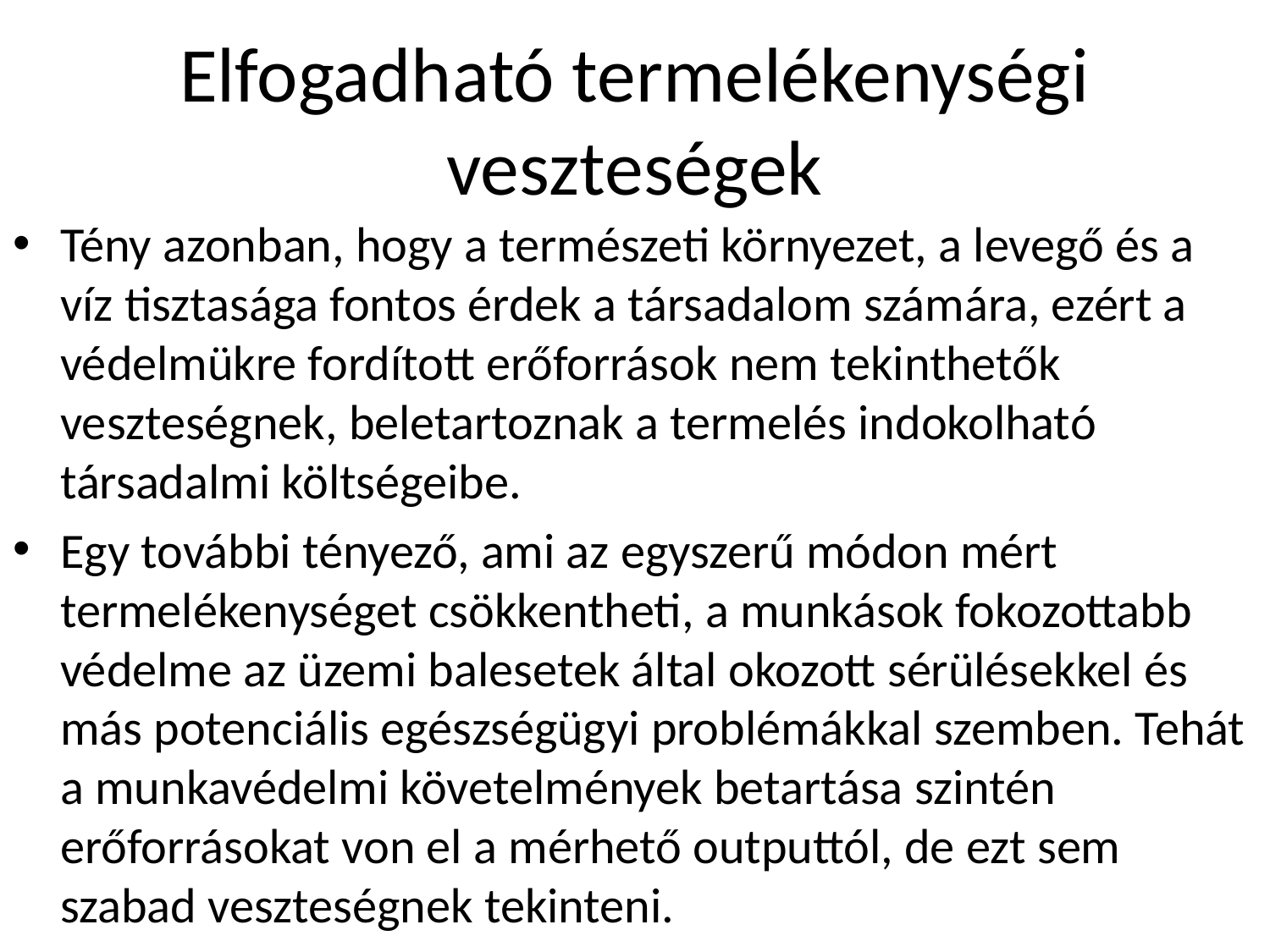

# Elfogadható termelékenységi veszteségek
Tény azonban, hogy a természeti környezet, a levegő és a víz tisztasága fontos érdek a társadalom számára, ezért a védelmükre fordított erőforrások nem tekinthetők veszteségnek, beletartoznak a termelés indokolható társadalmi költségeibe.
Egy további tényező, ami az egyszerű módon mért termelékenységet csökkentheti, a munkások fokozottabb védelme az üzemi balesetek által okozott sérülésekkel és más potenciális egészségügyi problémákkal szemben. Tehát a munkavédelmi követelmények betartása szintén erőforrásokat von el a mérhető outputtól, de ezt sem szabad veszteségnek tekinteni.